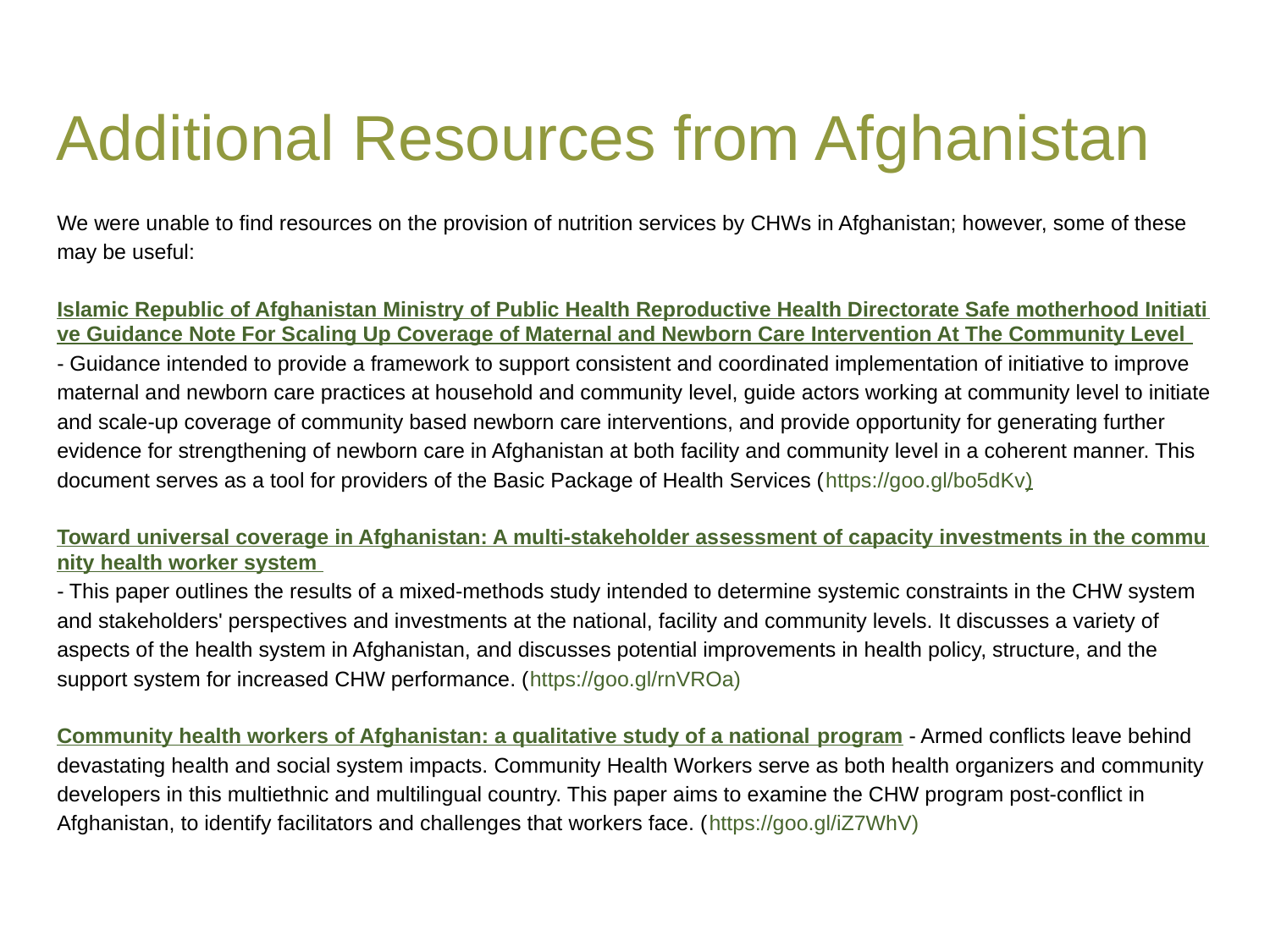

# Additional Resources from Afghanistan
We were unable to find resources on the provision of nutrition services by CHWs in Afghanistan; however, some of these may be useful:
Islamic Republic of Afghanistan Ministry of Public Health Reproductive Health Directorate Safe motherhood Initiative Guidance Note For Scaling Up Coverage of Maternal and Newborn Care Intervention At The Community Level - Guidance intended to provide a framework to support consistent and coordinated implementation of initiative to improve maternal and newborn care practices at household and community level, guide actors working at community level to initiate and scale-up coverage of community based newborn care interventions, and provide opportunity for generating further evidence for strengthening of newborn care in Afghanistan at both facility and community level in a coherent manner. This document serves as a tool for providers of the Basic Package of Health Services (https://goo.gl/bo5dKv)
Toward universal coverage in Afghanistan: A multi-stakeholder assessment of capacity investments in the community health worker system - This paper outlines the results of a mixed-methods study intended to determine systemic constraints in the CHW system and stakeholders' perspectives and investments at the national, facility and community levels. It discusses a variety of aspects of the health system in Afghanistan, and discusses potential improvements in health policy, structure, and the support system for increased CHW performance. (https://goo.gl/rnVROa)
Community health workers of Afghanistan: a qualitative study of a national program - Armed conflicts leave behind devastating health and social system impacts. Community Health Workers serve as both health organizers and community developers in this multiethnic and multilingual country. This paper aims to examine the CHW program post-conflict in Afghanistan, to identify facilitators and challenges that workers face. (https://goo.gl/iZ7WhV)